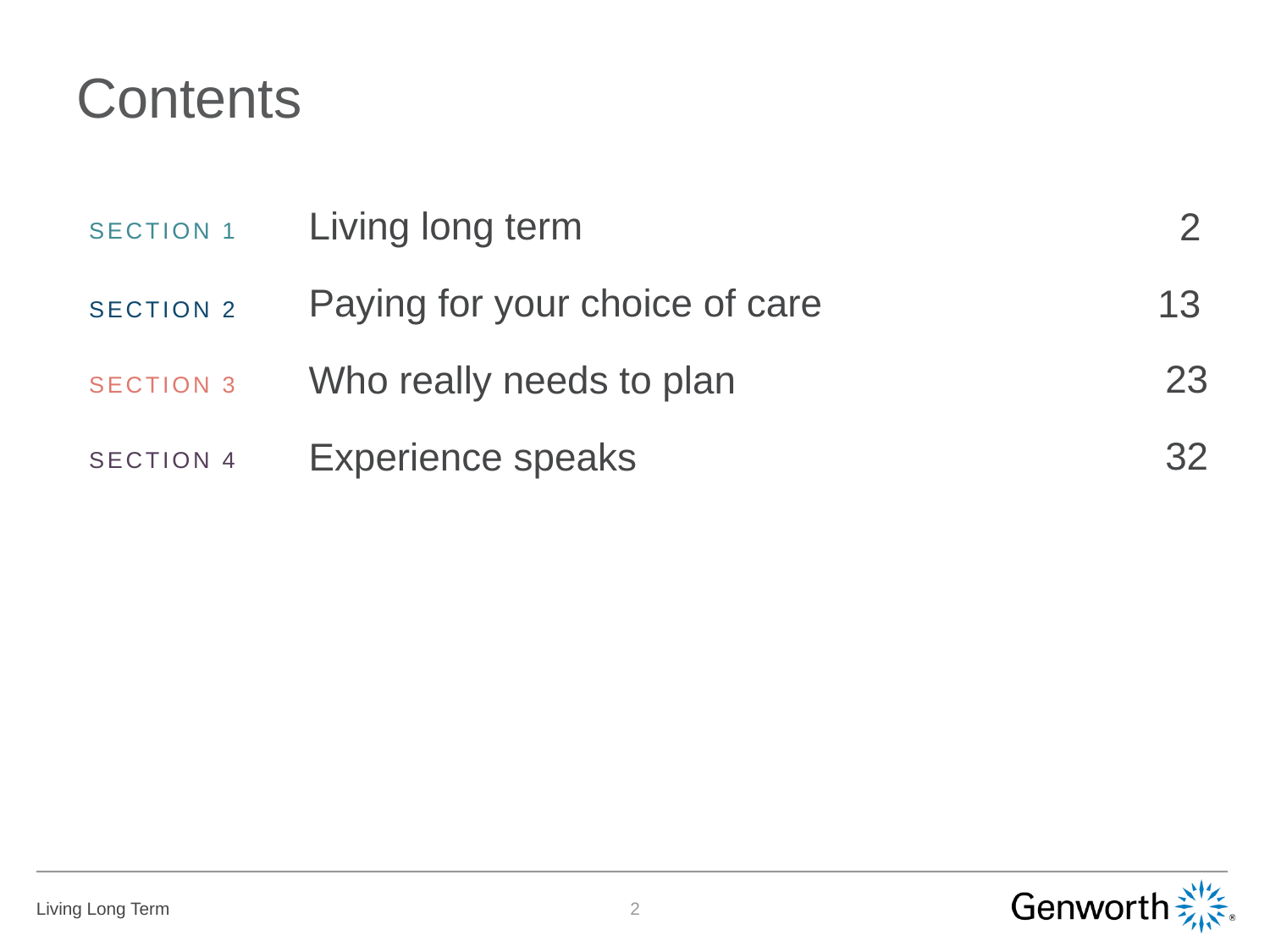

# Contents
Living long term
Paying for your choice of care
Who really needs to plan
Experience speaks
2
	13
23
32
SECTION 1
SECTION 2
SECTION 3
SECTION 4

2